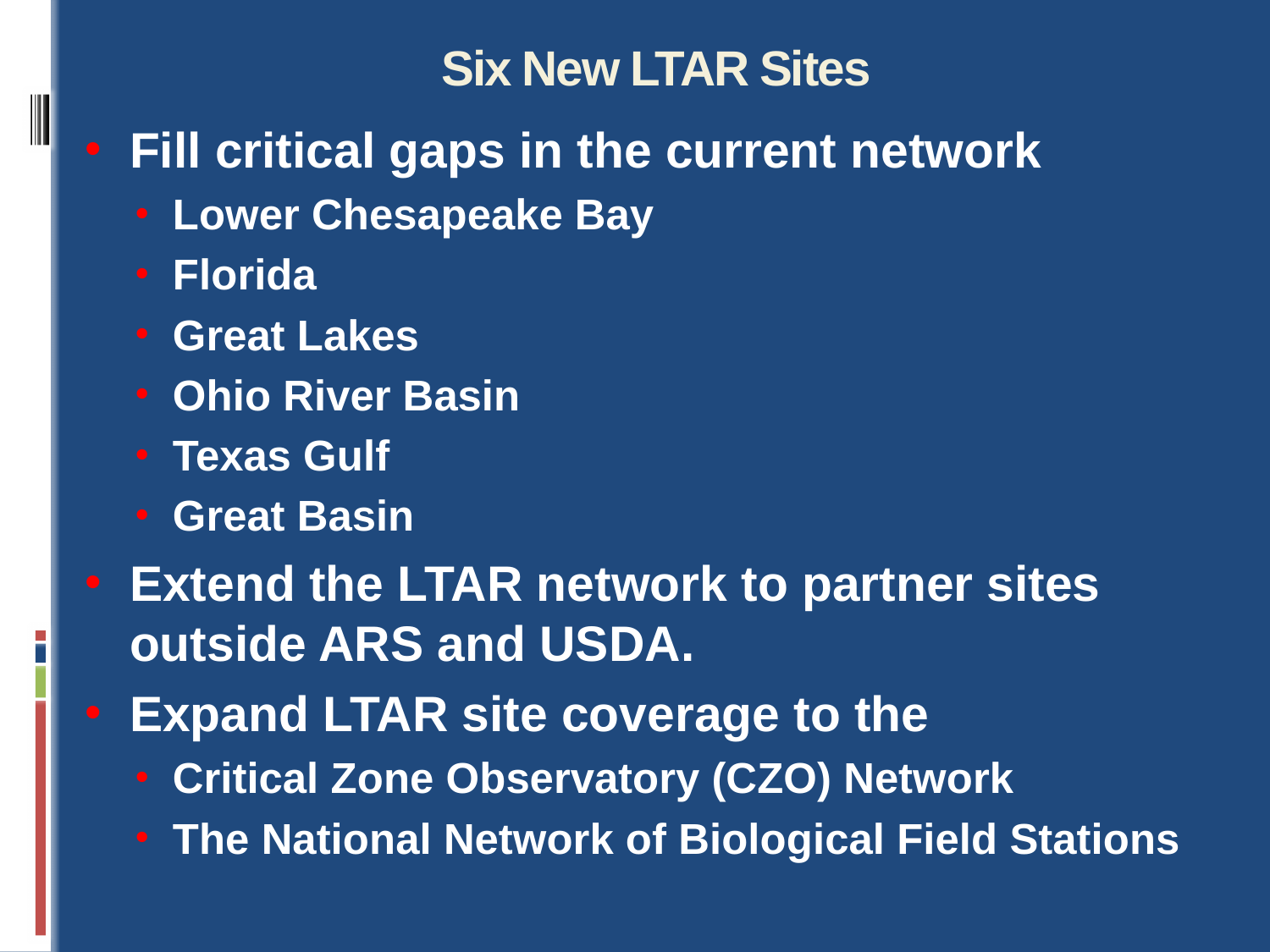

# Six New LTAR Sites
Fill critical gaps in the current network
Lower Chesapeake Bay
Florida
Great Lakes
Ohio River Basin
Texas Gulf
Great Basin
Extend the LTAR network to partner sites outside ARS and USDA.
Expand LTAR site coverage to the
Critical Zone Observatory (CZO) Network
The National Network of Biological Field Stations